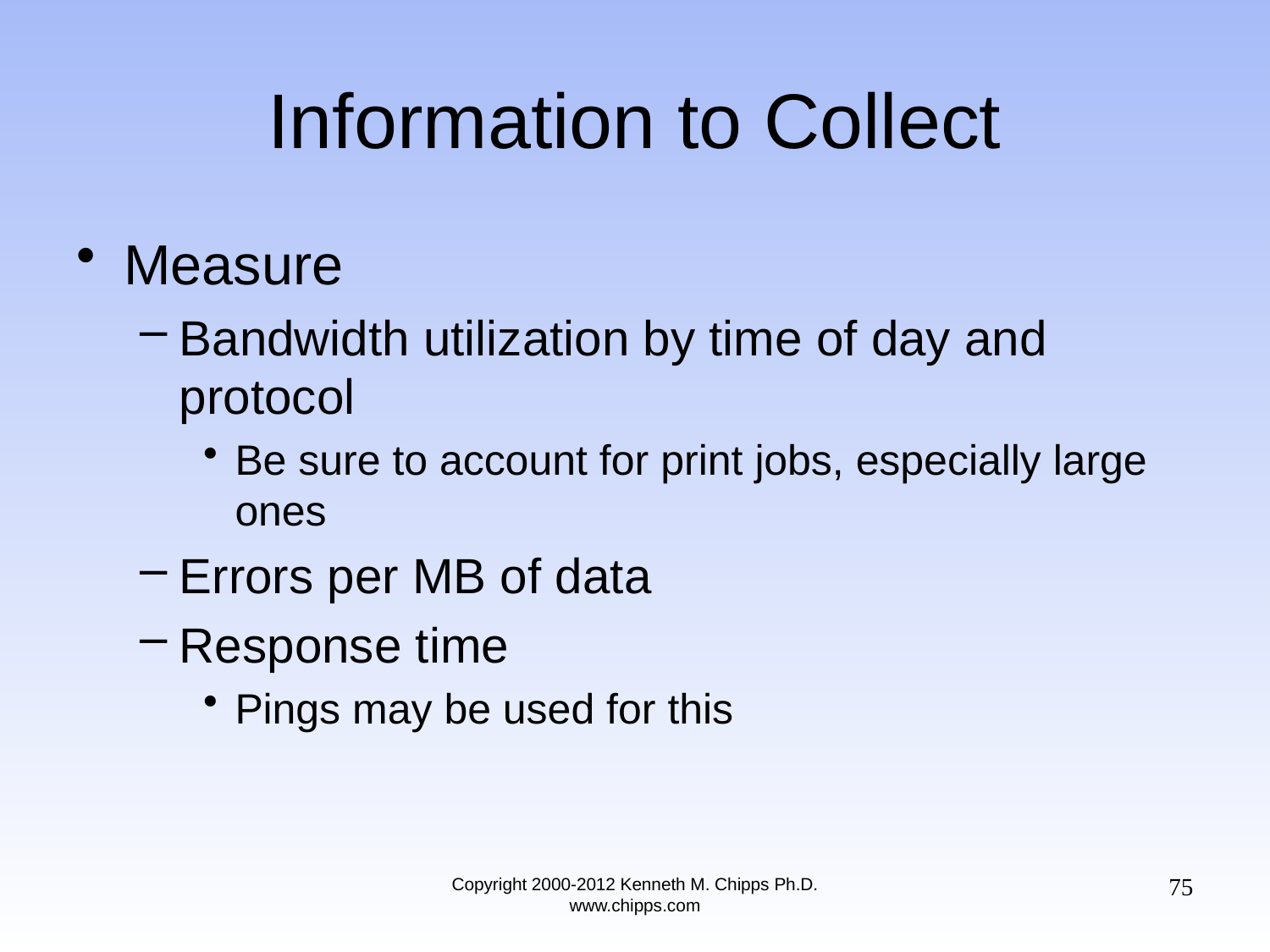

# Information to Collect
Measure
Bandwidth utilization by time of day and protocol
Be sure to account for print jobs, especially large ones
Errors per MB of data
Response time
Pings may be used for this
75
Copyright 2000-2012 Kenneth M. Chipps Ph.D. www.chipps.com